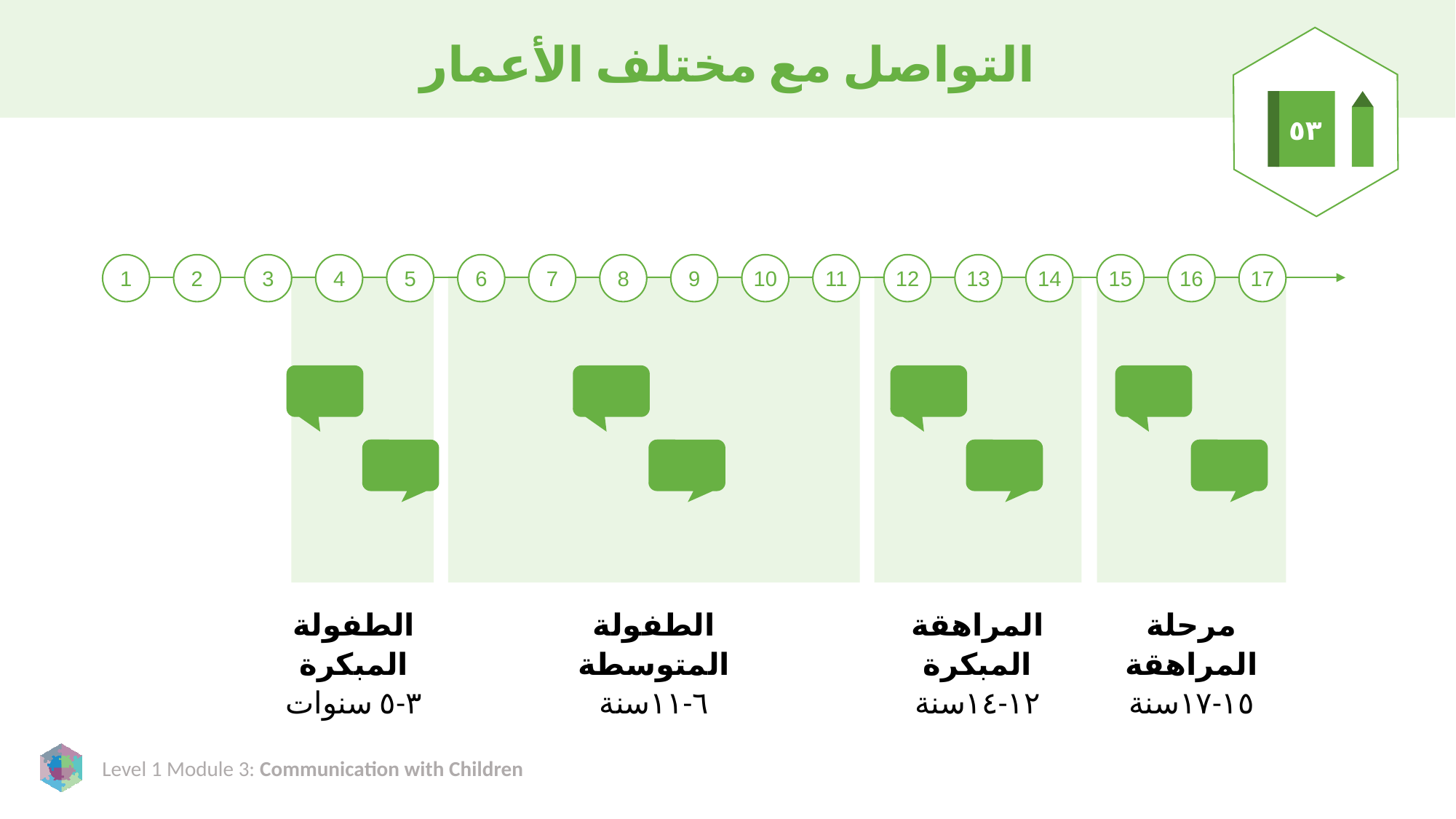

# التواصل مع مختلف الأعمار

٥٣

1
2
3
4
5
6
7
8
9
10
11
12
13
14
15
16
17

الطفولة المبكرة
٣-٥ سنوات
الطفولة المتوسطة
٦-١١سنة
المراهقة المبكرة
١٢-١٤سنة
مرحلة المراهقة
١٥-١٧سنة